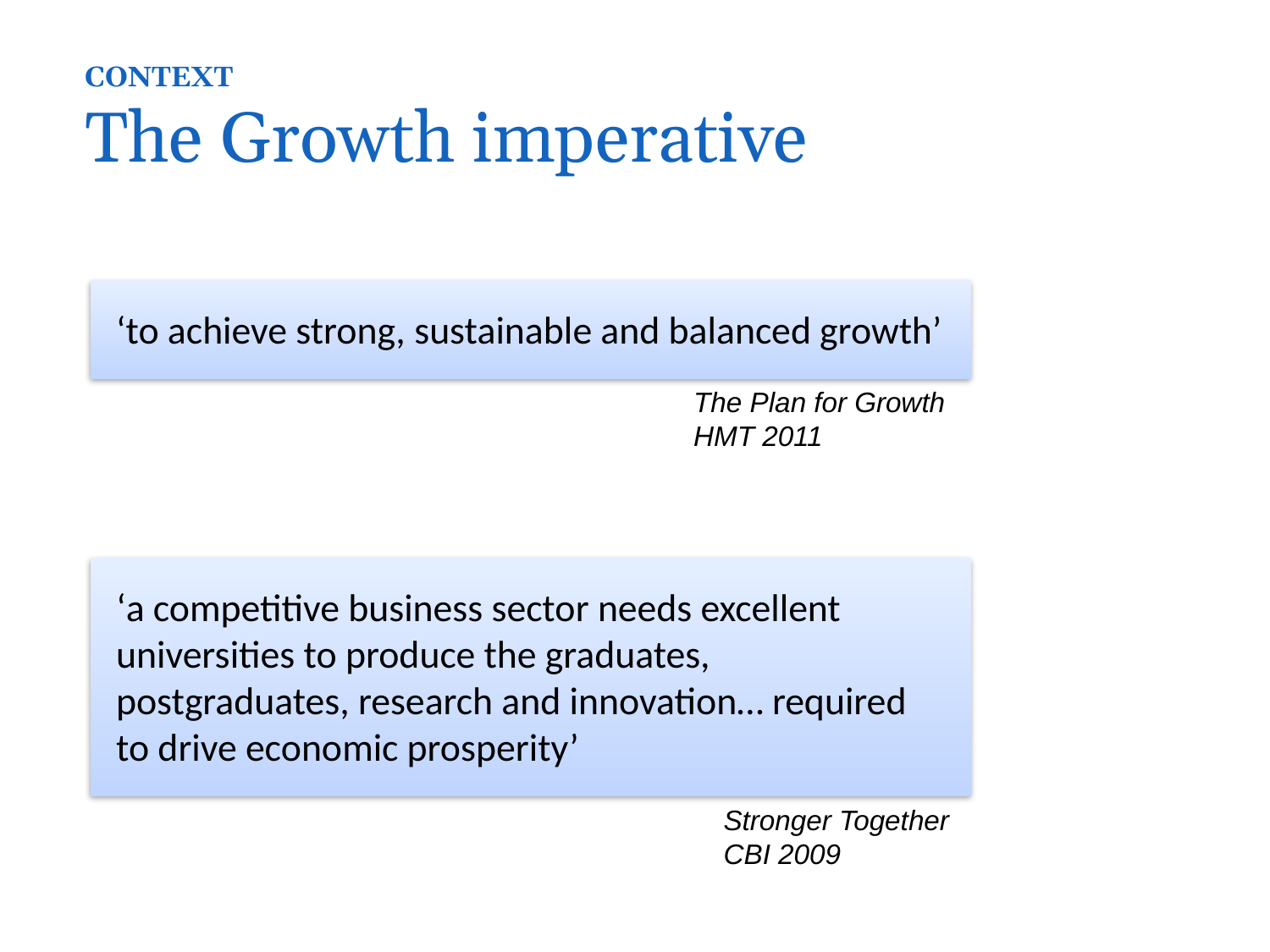

CONTEXT
The Growth imperative
‘to achieve strong, sustainable and balanced growth’

The Plan for Growth
HMT 2011
‘a competitive business sector needs excellent universities to produce the graduates, postgraduates, research and innovation… required to drive economic prosperity’

Stronger Together
CBI 2009